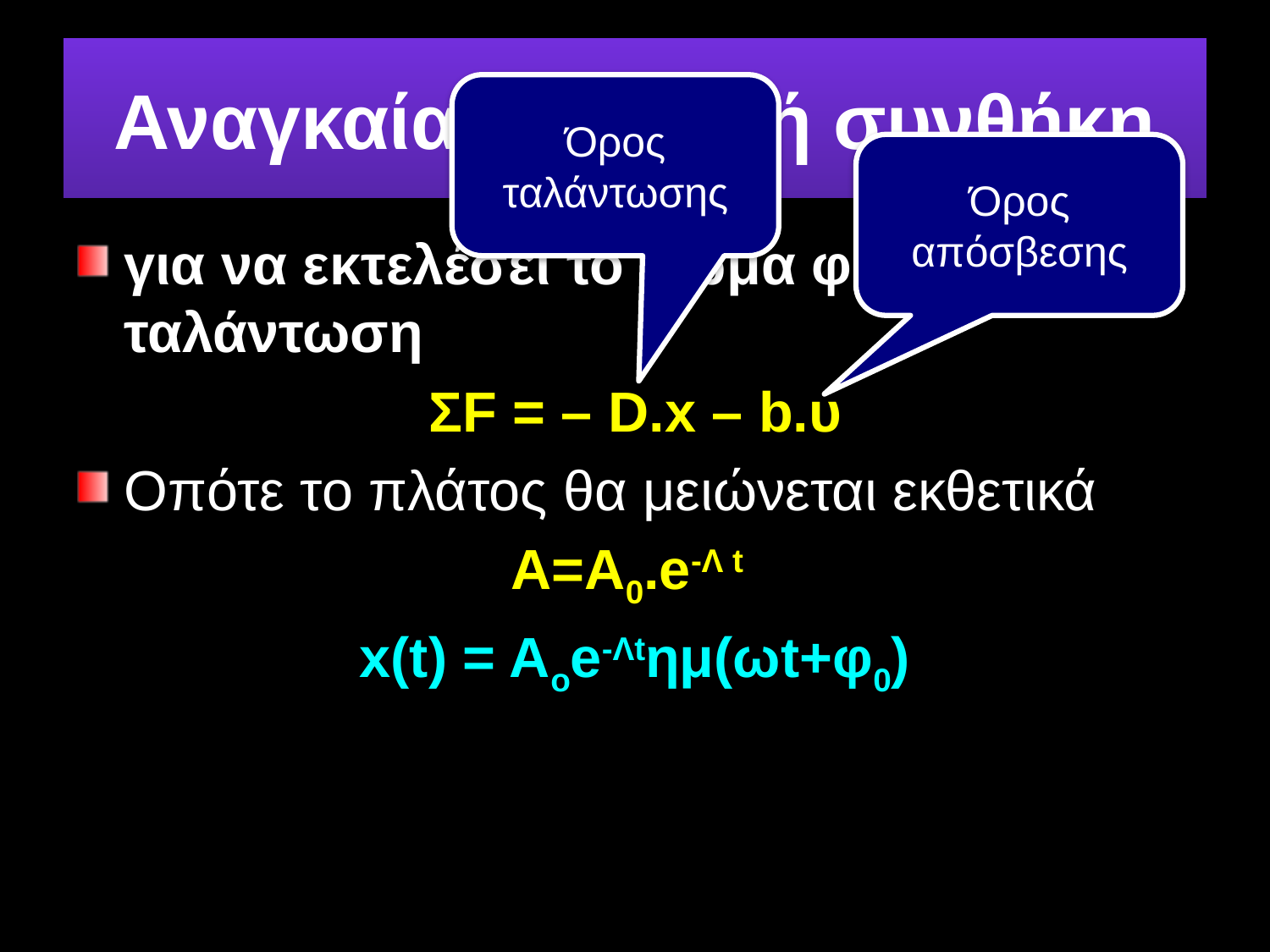

# Αναγκαία και ικανή συνθήκη
Όρος ταλάντωσης
Όρος απόσβεσης
για να εκτελέσει το σώμα φθίνουσα ταλάντωση
ΣF = – D.x – b.υ
Οπότε το πλάτος θα μειώνεται εκθετικά
A=A0.e-Λ t
x(t) = Aoe-Λtημ(ωt+φ0)